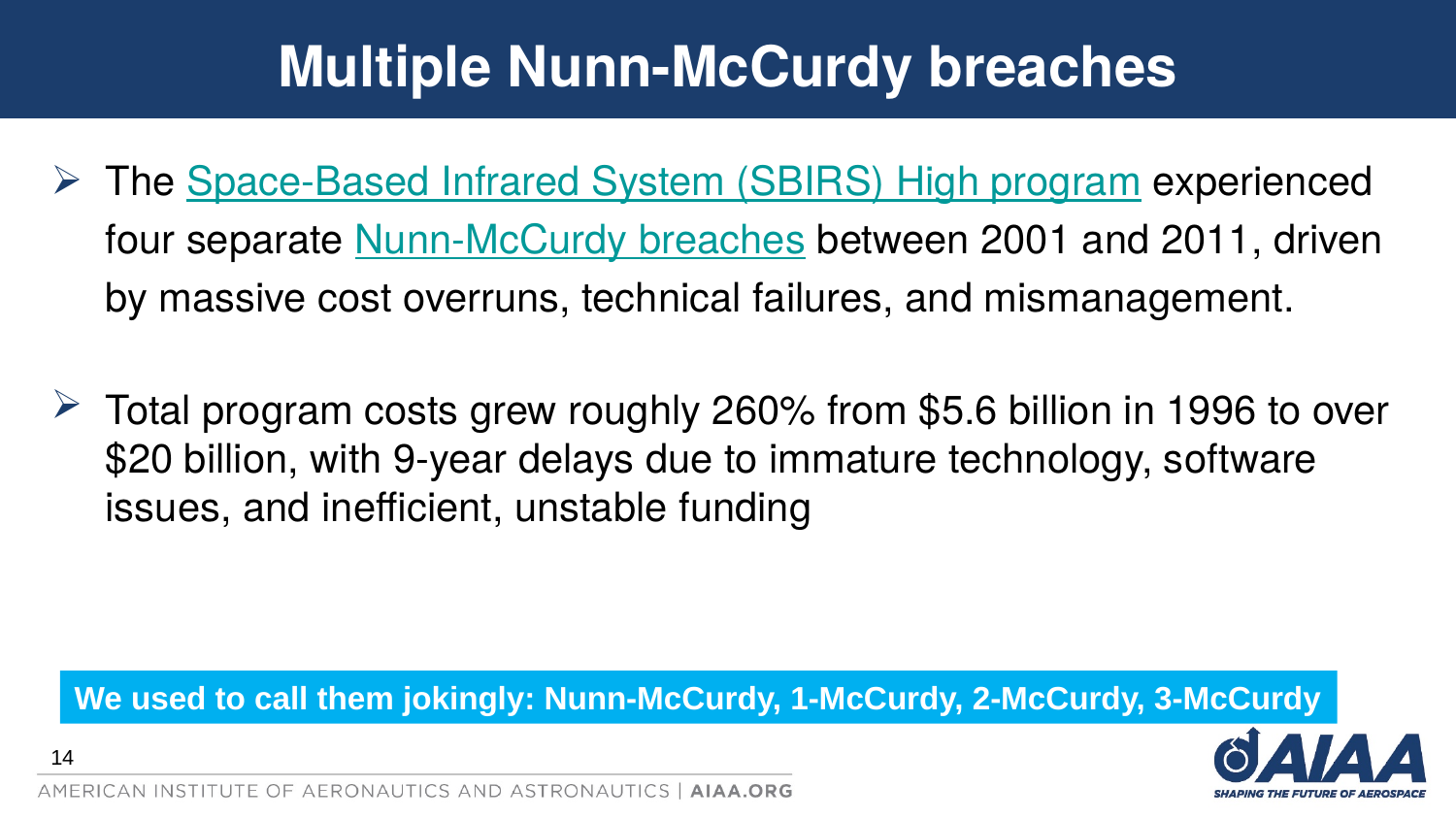

# Multiple Nunn-McCurdy breaches
The Space-Based Infrared System (SBIRS) High program experienced four separate Nunn-McCurdy breaches between 2001 and 2011, driven by massive cost overruns, technical failures, and mismanagement.

Total program costs grew roughly 260% from $5.6 billion in 1996 to over $20 billion, with 9-year delays due to immature technology, software issues, and inefficient, unstable funding

We used to call them jokingly: Nunn-McCurdy, 1-McCurdy, 2-McCurdy, 3-McCurdy
14